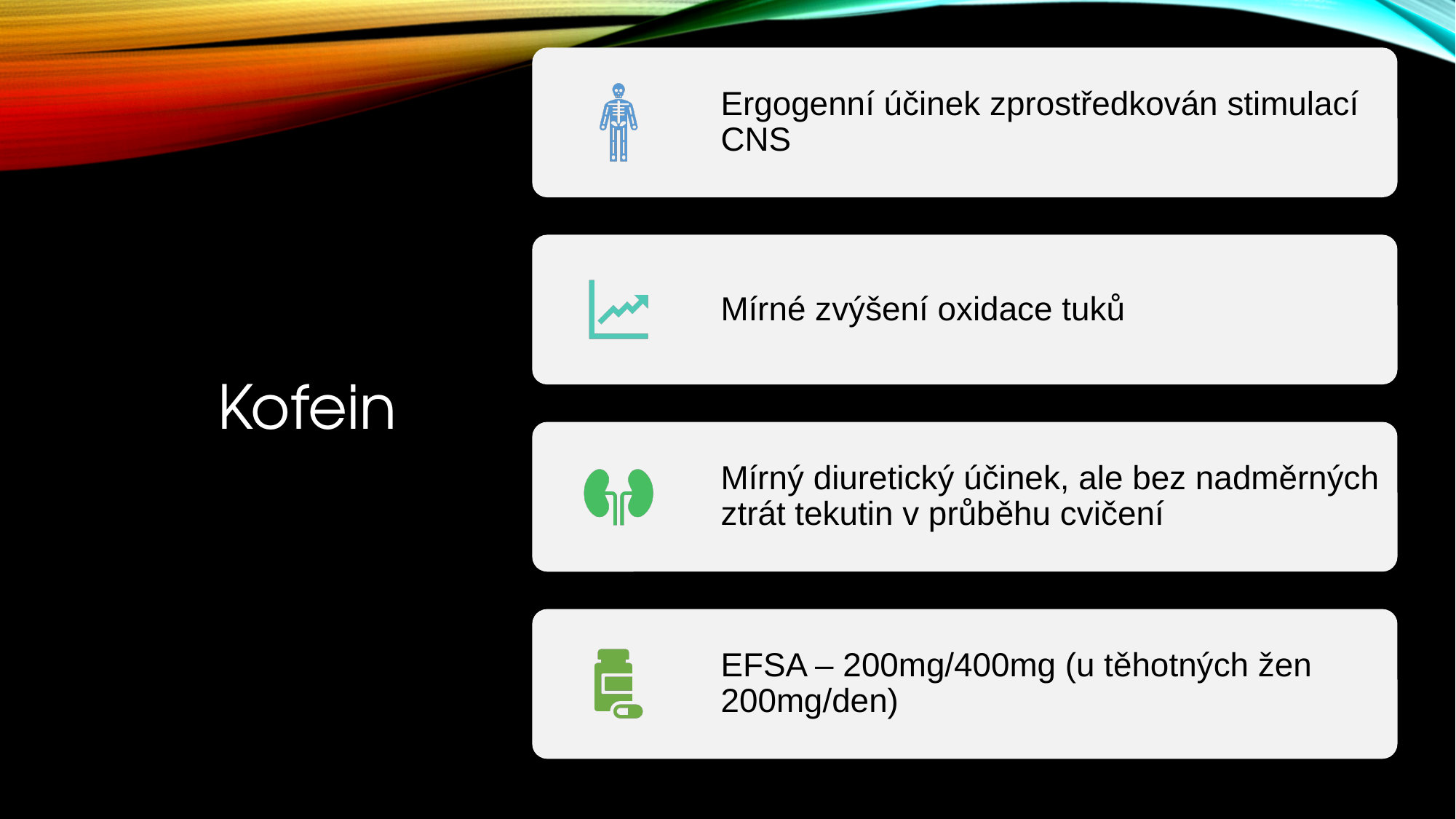

Ergogenní účinek zprostředkován stimulací CNS
Mírné zvýšení oxidace tuků
Mírný diuretický účinek, ale bez nadměrných ztrát tekutin v průběhu cvičení
EFSA – 200mg/400mg (u těhotných žen 200mg/den)
# Kofein